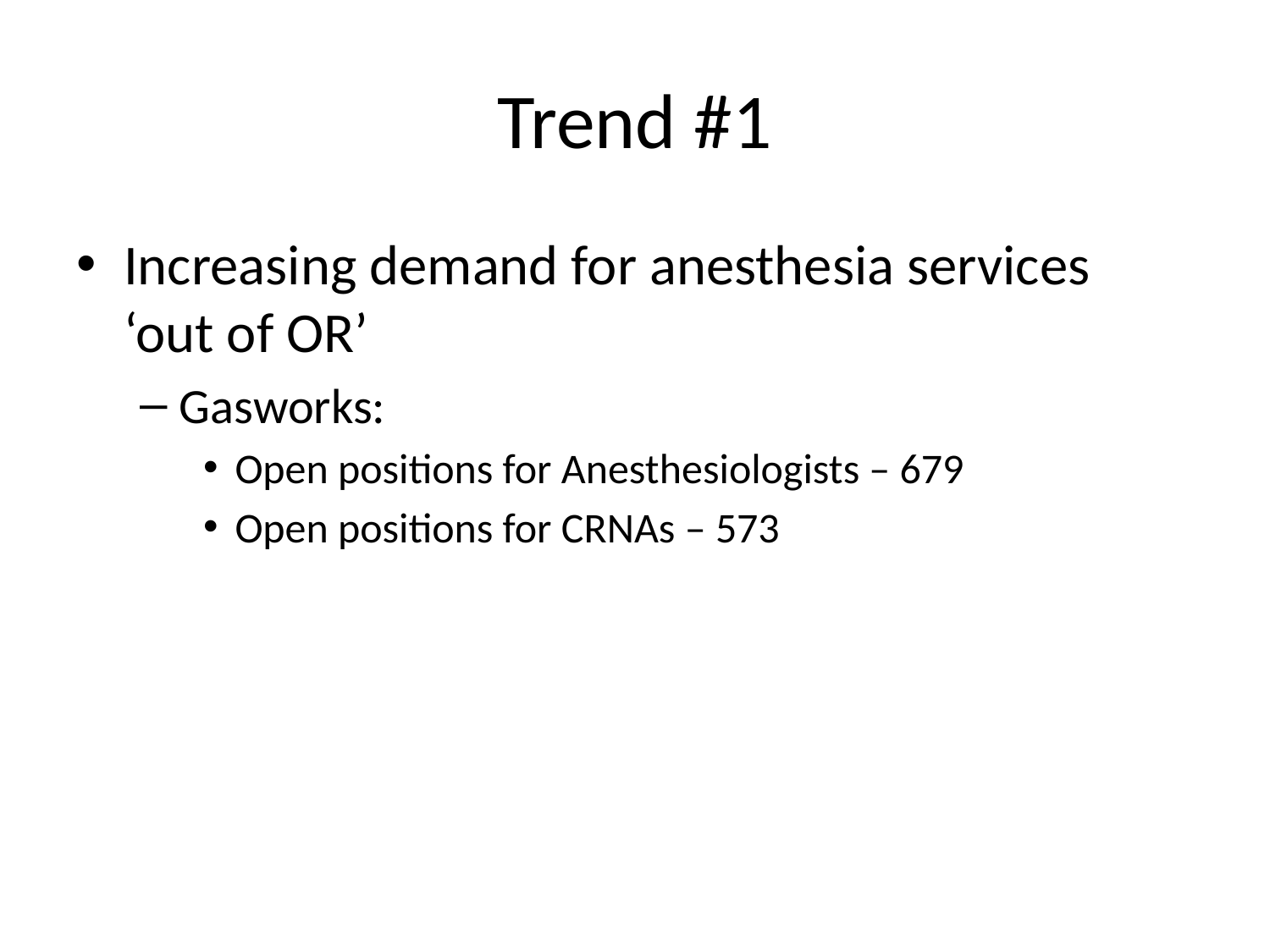

# Trend #1
Increasing demand for anesthesia services ‘out of OR’
Gasworks:
Open positions for Anesthesiologists – 679
Open positions for CRNAs – 573